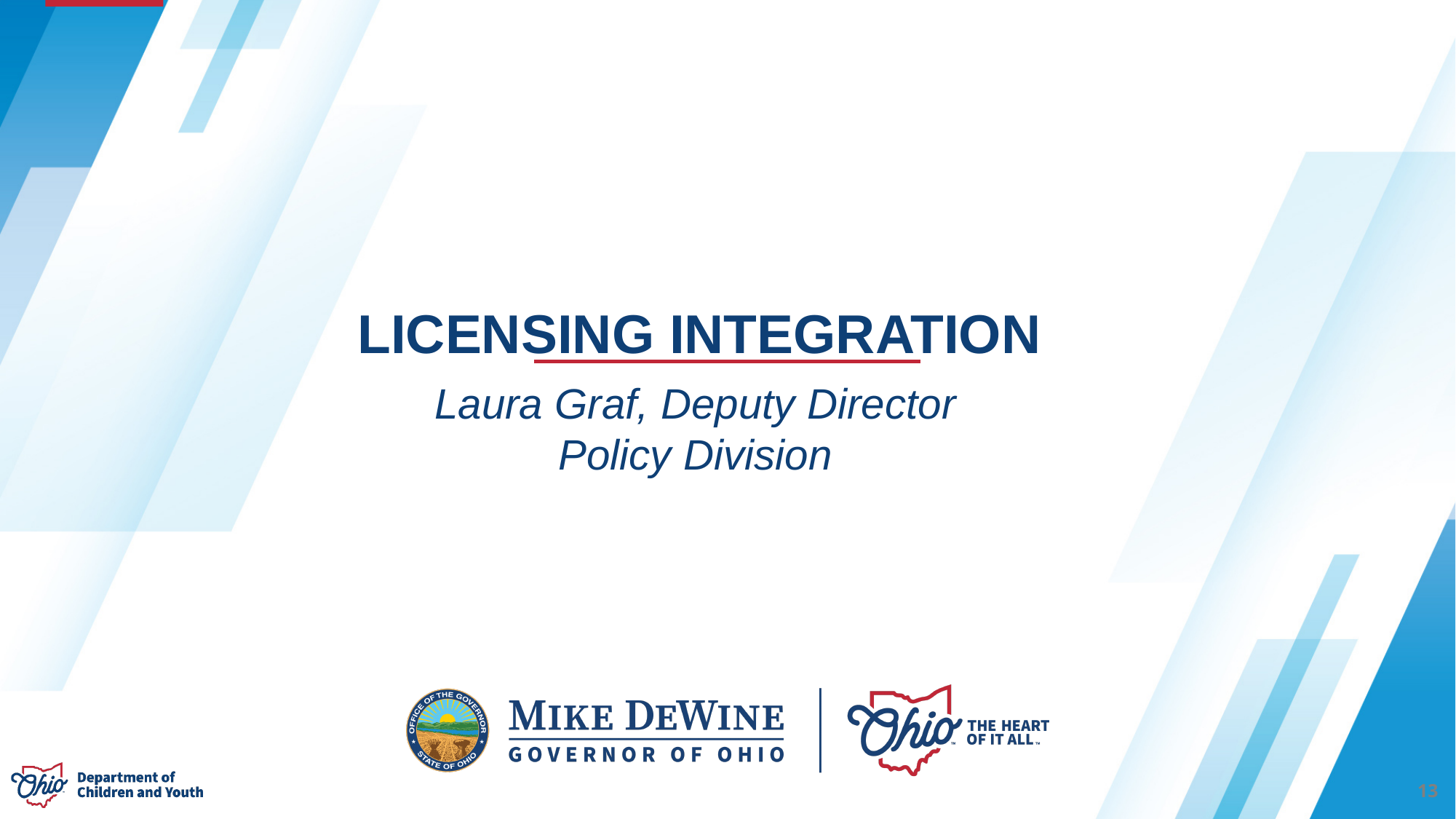

LICENSING INTEGRATION
Laura Graf, Deputy Director
Policy Division